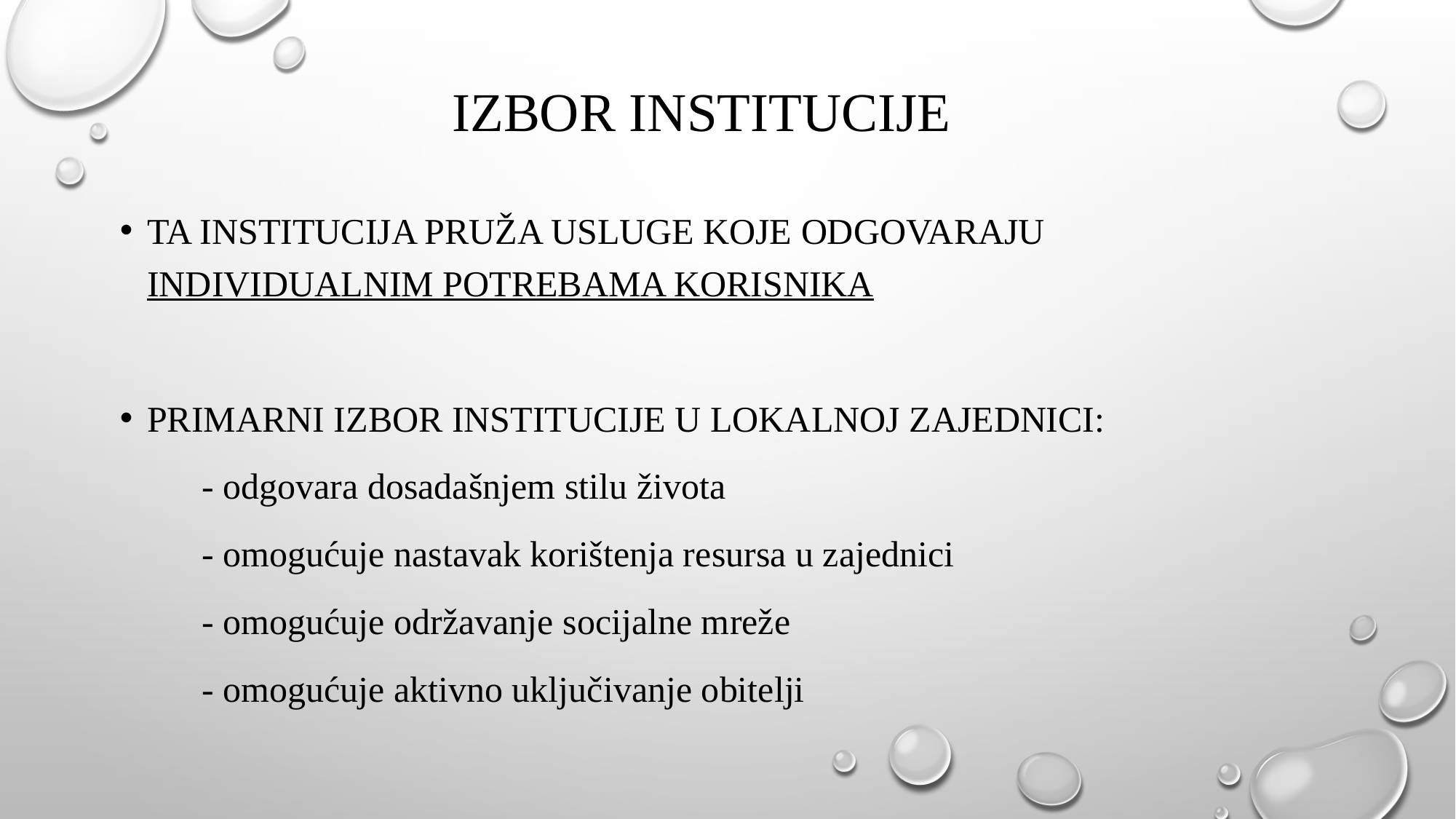

# Izbor institucije
Ta institucija pruža usluge koje odgovaraju individualnim potrebama korisnika

Primarni izbor institucije u lokalnoj zajednici:
         - odgovara dosadašnjem stilu života
         - omogućuje nastavak korištenja resursa u zajednici
         - omogućuje održavanje socijalne mreže
         - omogućuje aktivno uključivanje obitelji